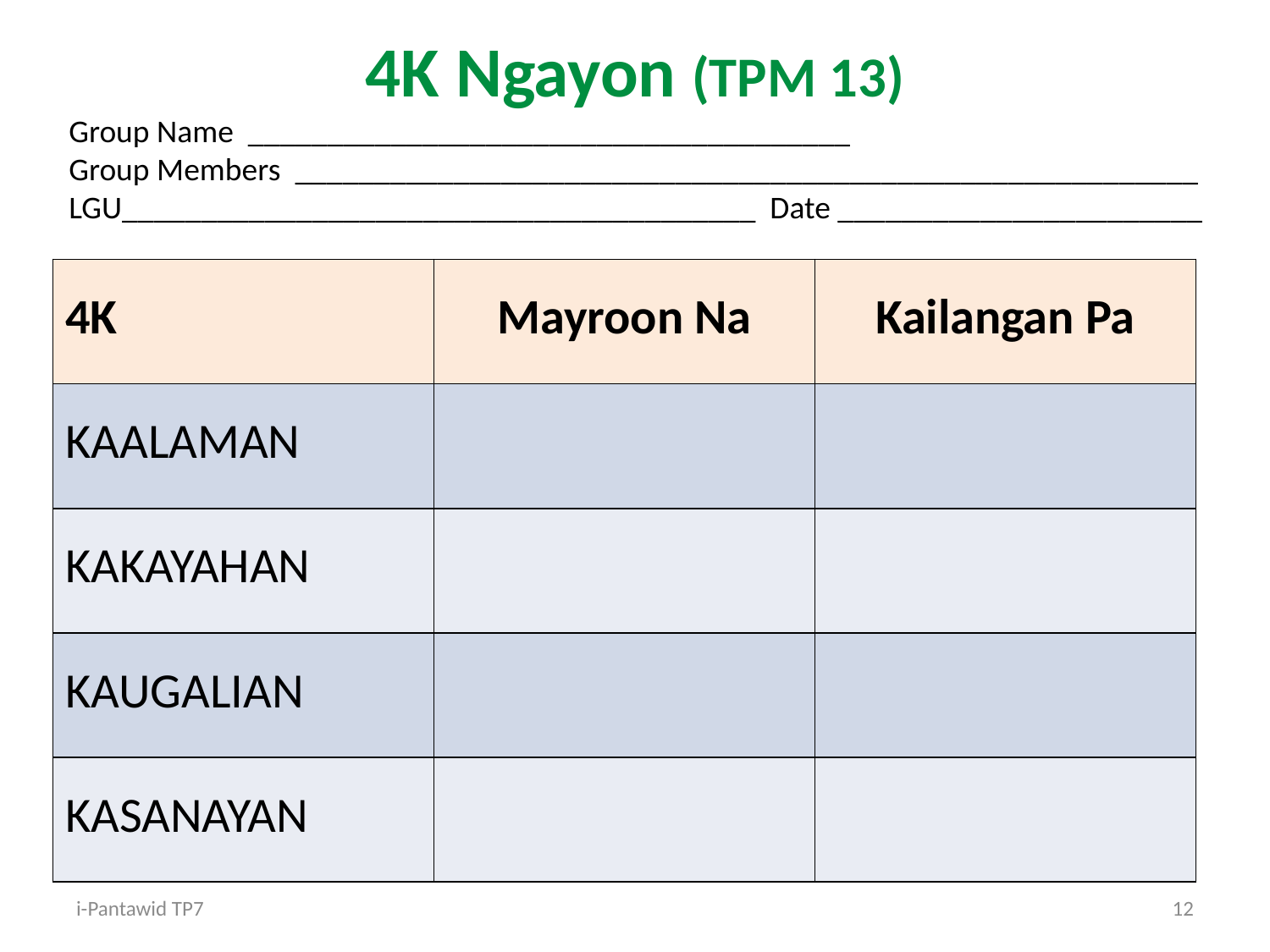

# 4K Ngayon (TPM 13)
Group Name  ______________________________________
Group Members  _________________________________________________________
LGU________________________________________  Date _______________________
| 4K | Mayroon Na | Kailangan Pa |
| --- | --- | --- |
| KAALAMAN |  |  |
| KAKAYAHAN |  |  |
| KAUGALIAN |  |  |
| KASANAYAN |  |  |
i-Pantawid TP7
12